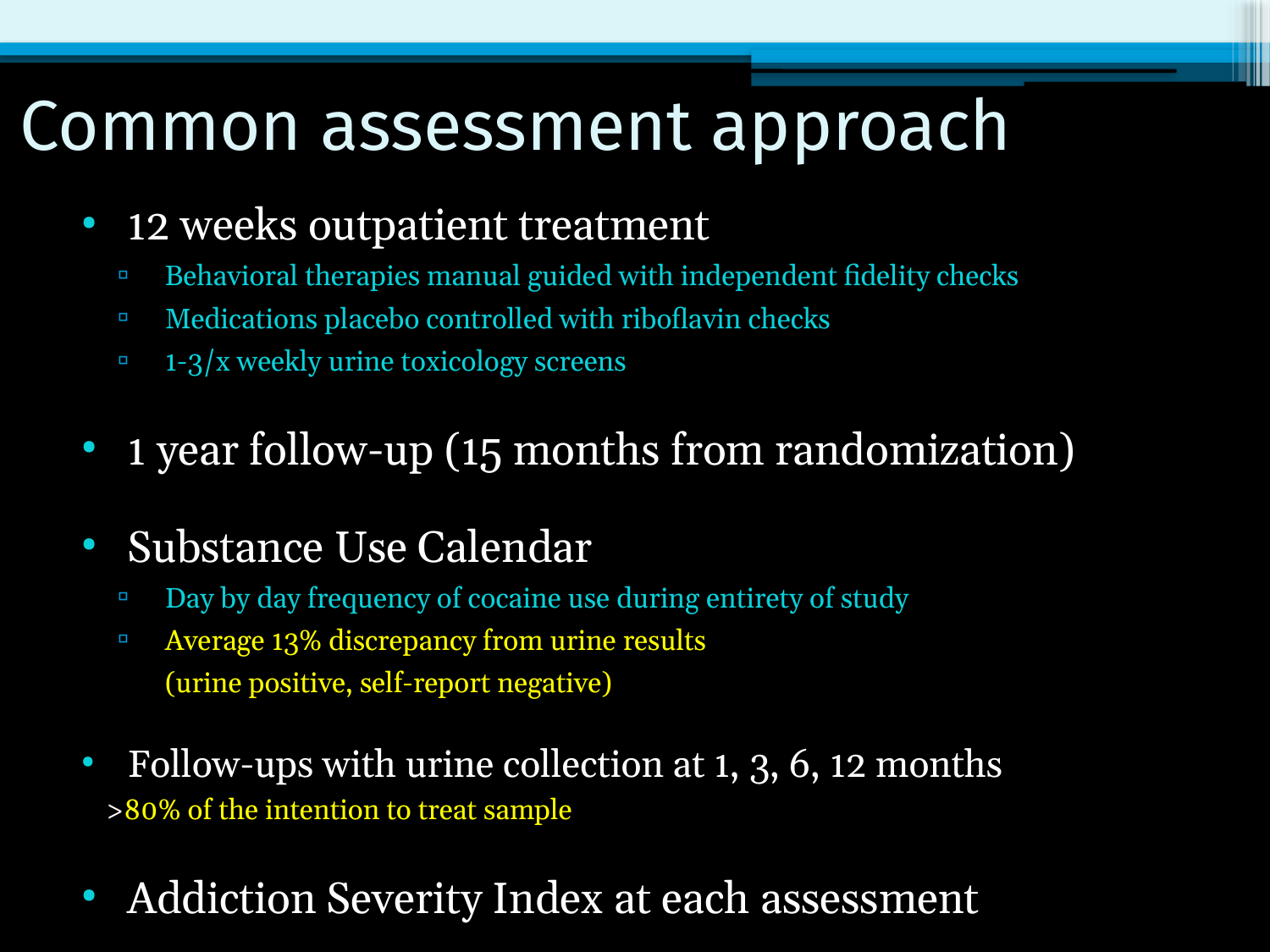

# Common assessment approach
12 weeks outpatient treatment
Behavioral therapies manual guided with independent fidelity checks
Medications placebo controlled with riboflavin checks
1-3/x weekly urine toxicology screens

1 year follow-up (15 months from randomization)

Substance Use Calendar
Day by day frequency of cocaine use during entirety of study
Average 13% discrepancy from urine results
       (urine positive, self-report negative)

Follow-ups with urine collection at 1, 3, 6, 12 months
     >80% of the intention to treat sample

Addiction Severity Index at each assessment